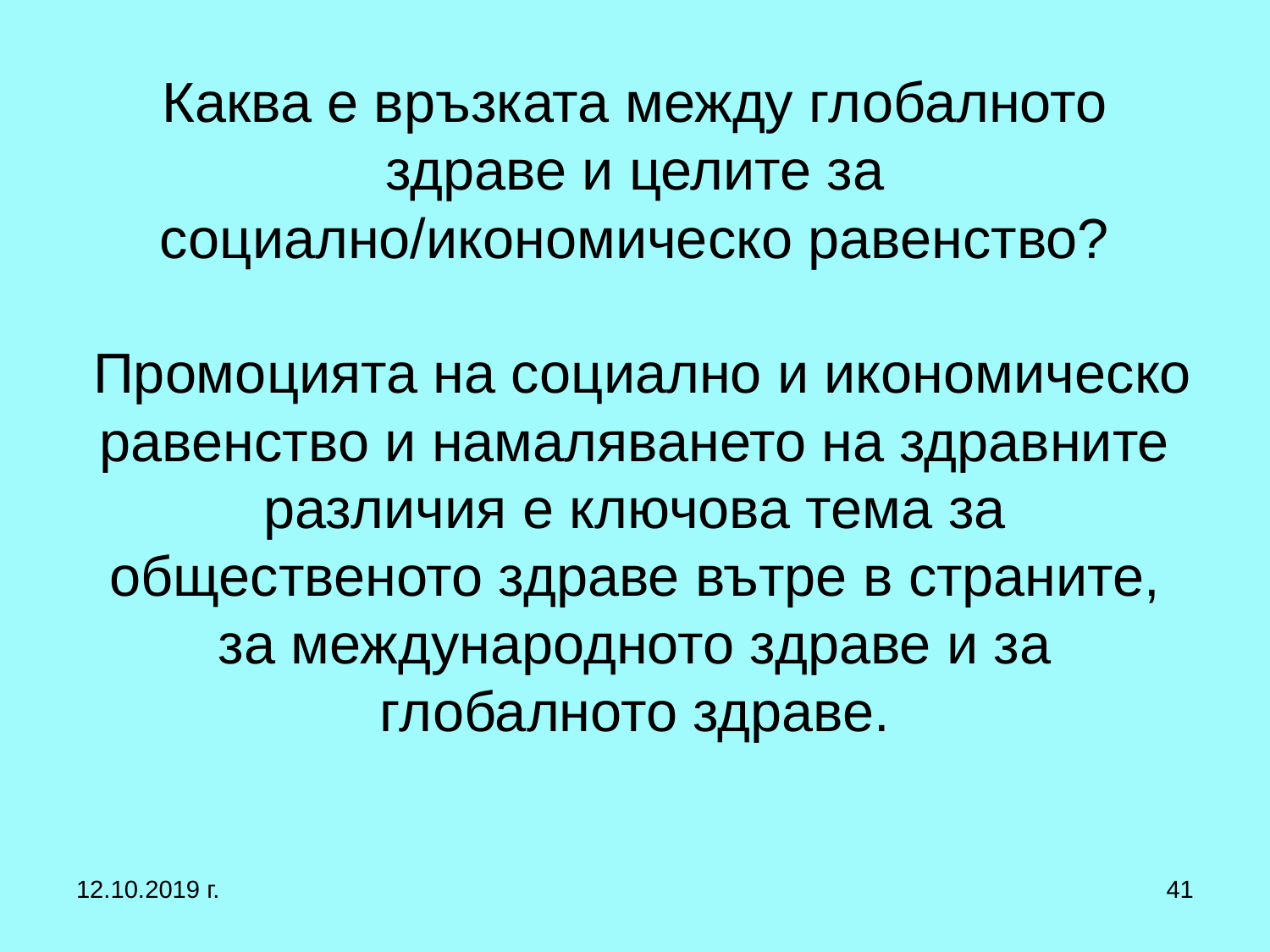

# Каква е връзката между глобалното здраве и целите за социално/икономическо равенство? Промоцията на социално и икономическо равенство и намаляването на здравните различия е ключова тема за общественото здраве вътре в страните, за международното здраве и за глобалното здраве.
12.10.2019 г.
41